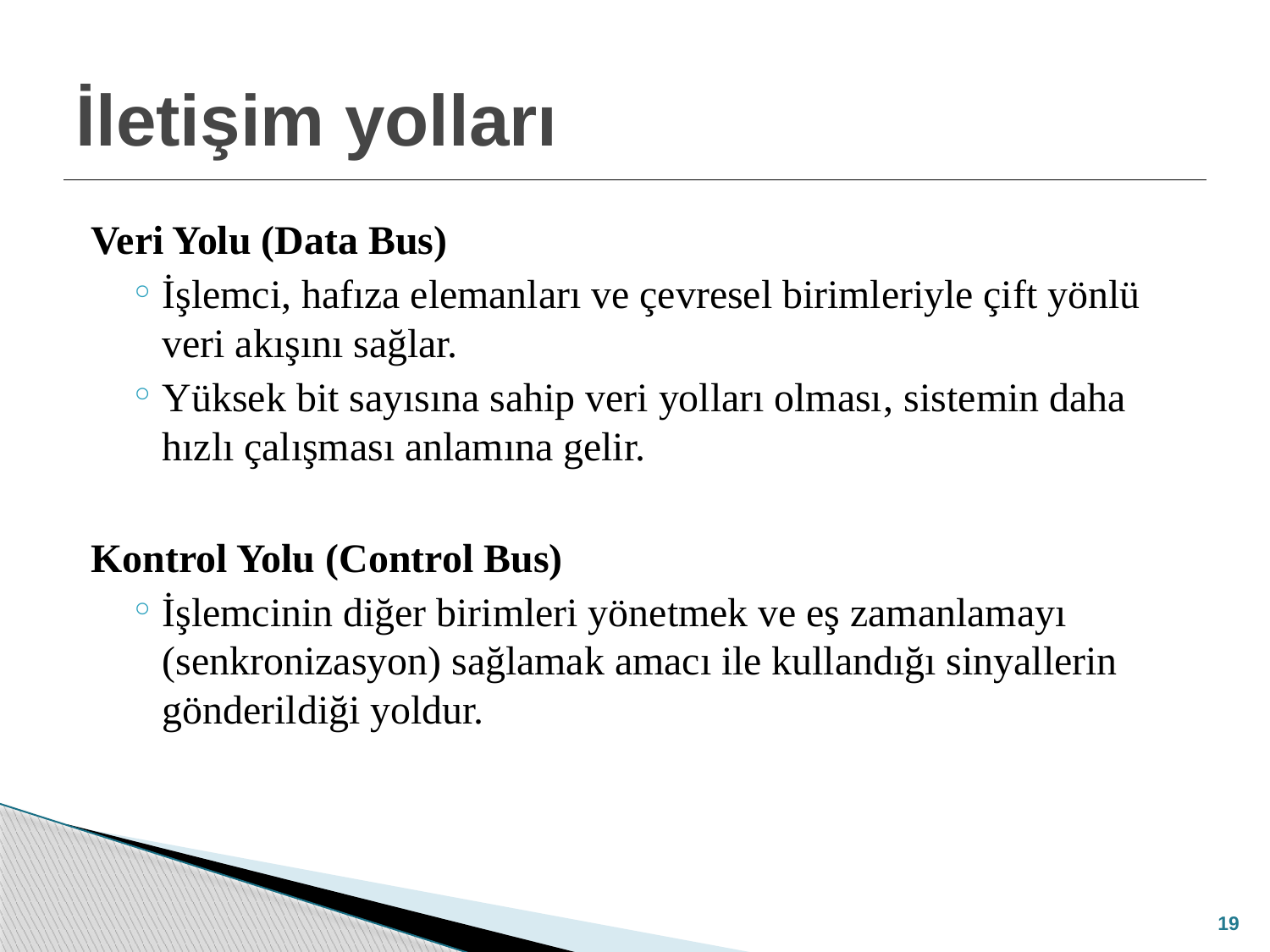

# İletişim yolları
Veri Yolu (Data Bus)
İşlemci, hafıza elemanları ve çevresel birimleriyle çift yönlü veri akışını sağlar.
Yüksek bit sayısına sahip veri yolları olması, sistemin daha hızlı çalışması anlamına gelir.

Kontrol Yolu (Control Bus)
İşlemcinin diğer birimleri yönetmek ve eş zamanlamayı (senkronizasyon) sağlamak amacı ile kullandığı sinyallerin gönderildiği yoldur.
19